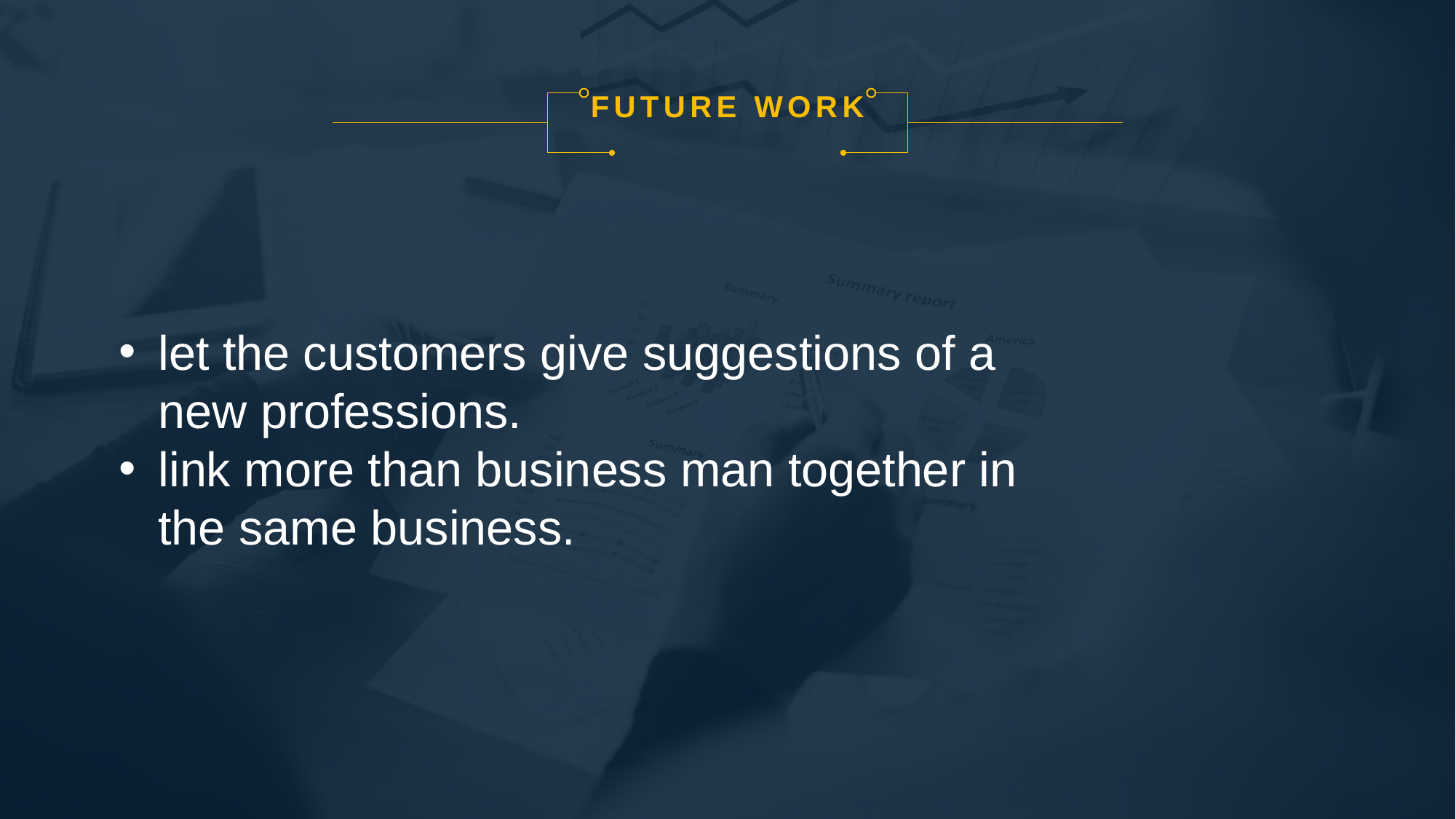

FUTURE WORK

let the customers give suggestions of a new professions.
link more than business man together in the same business.